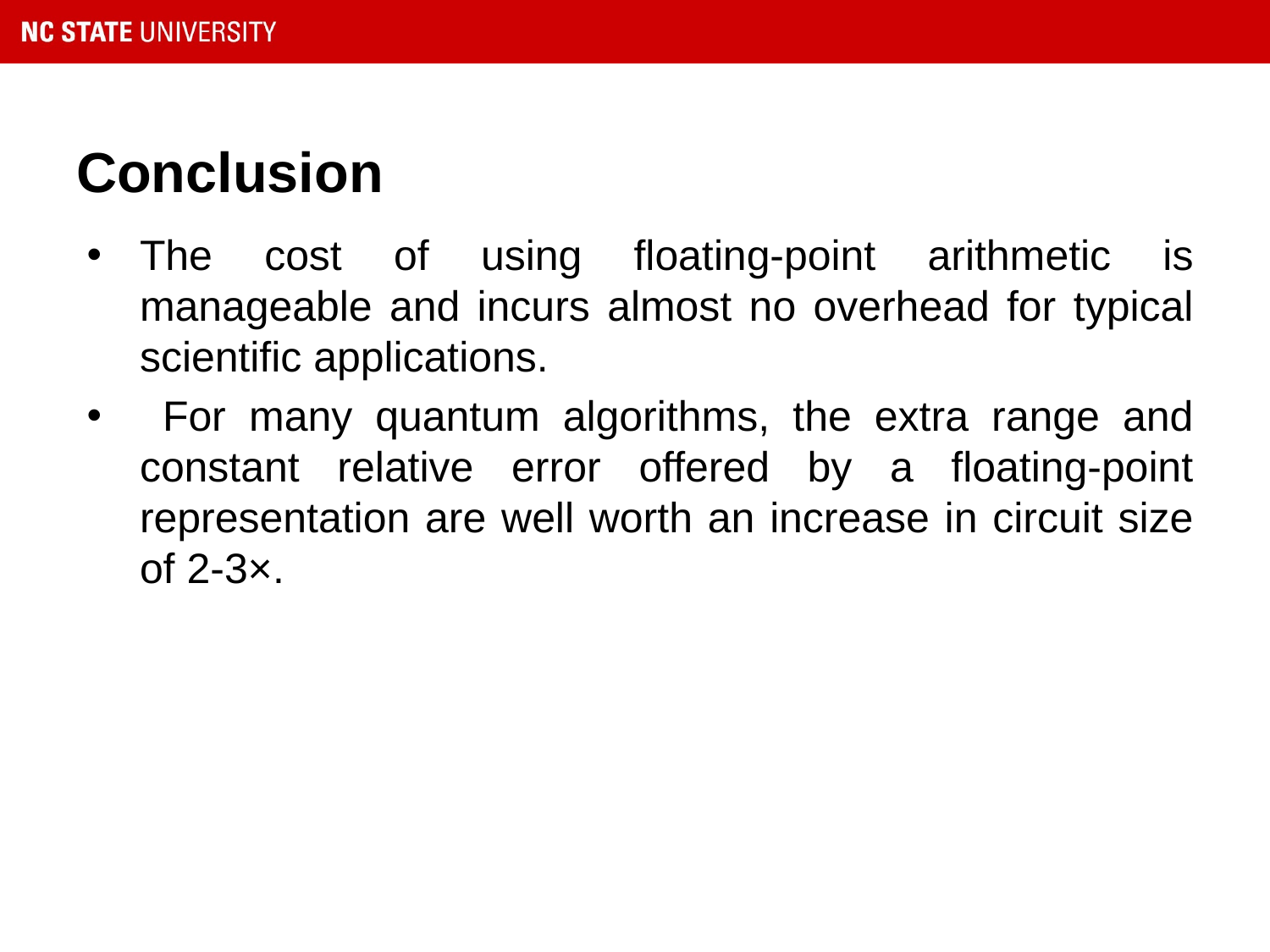

# Conclusion
The cost of using floating-point arithmetic is manageable and incurs almost no overhead for typical scientific applications.
 For many quantum algorithms, the extra range and constant relative error offered by a floating-point representation are well worth an increase in circuit size of 2-3×.